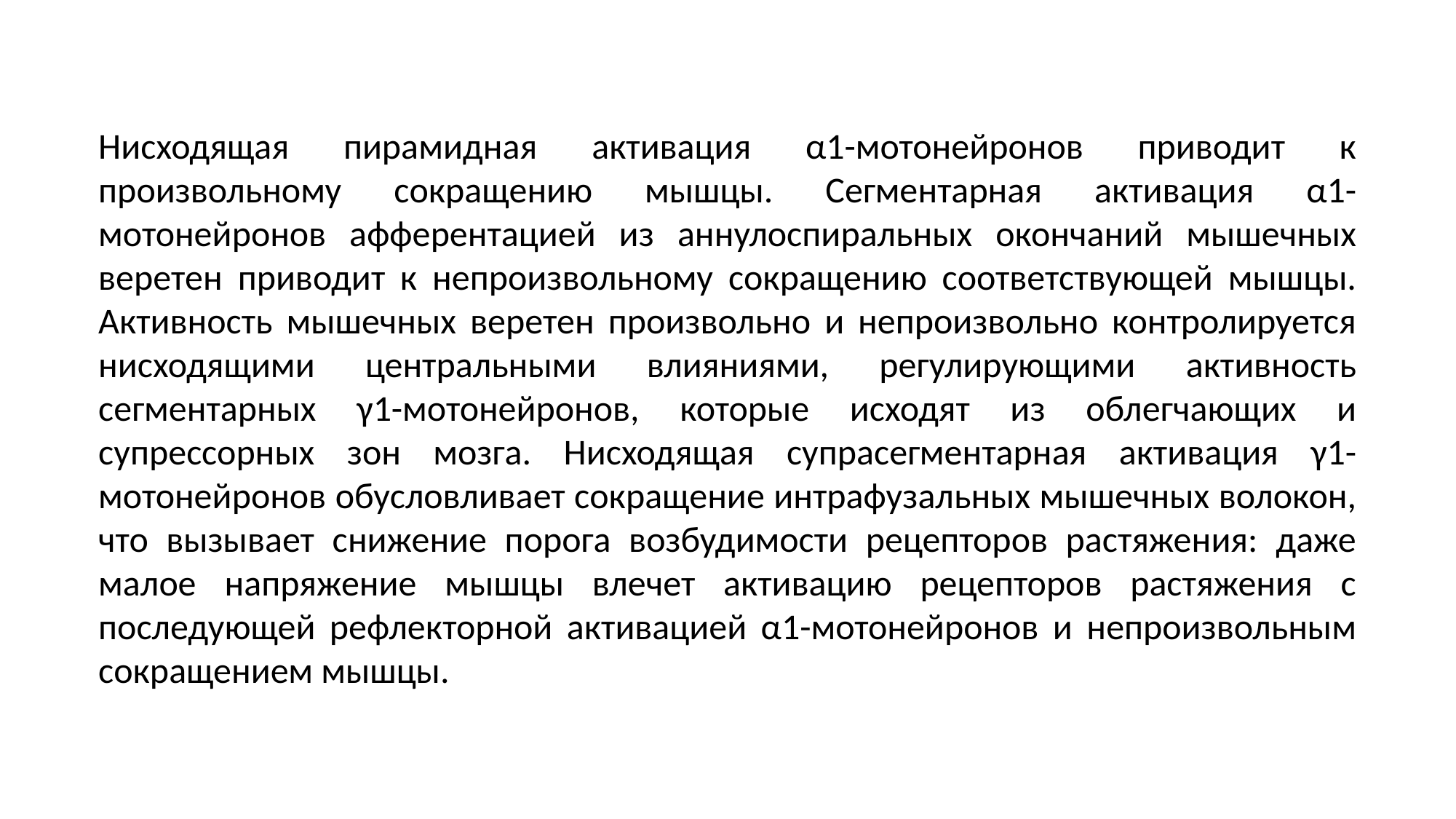

Нисходящая пирамидная активация α1-мотонейронов приводит к произвольному сокращению мышцы. Сегментарная активация α1-мотонейронов афферентацией из аннулоспиральных окончаний мышечных веретен приводит к непроизвольному сокращению соответствующей мышцы. Активность мышечных веретен произвольно и непроизвольно контролируется нисходящими центральными влияниями, регулирующими активность сегментарных γ1-мотонейронов, которые исходят из облегчающих и супрессорных зон мозга. Нисходящая супрасегментарная активация γ1-мотонейронов обусловливает сокращение интрафузальных мышечных волокон, что вызывает снижение порога возбудимости рецепторов растяжения: даже малое напряжение мышцы влечет активацию рецепторов растяжения с последующей рефлекторной активацией α1-мотонейронов и непроизвольным сокращением мышцы.